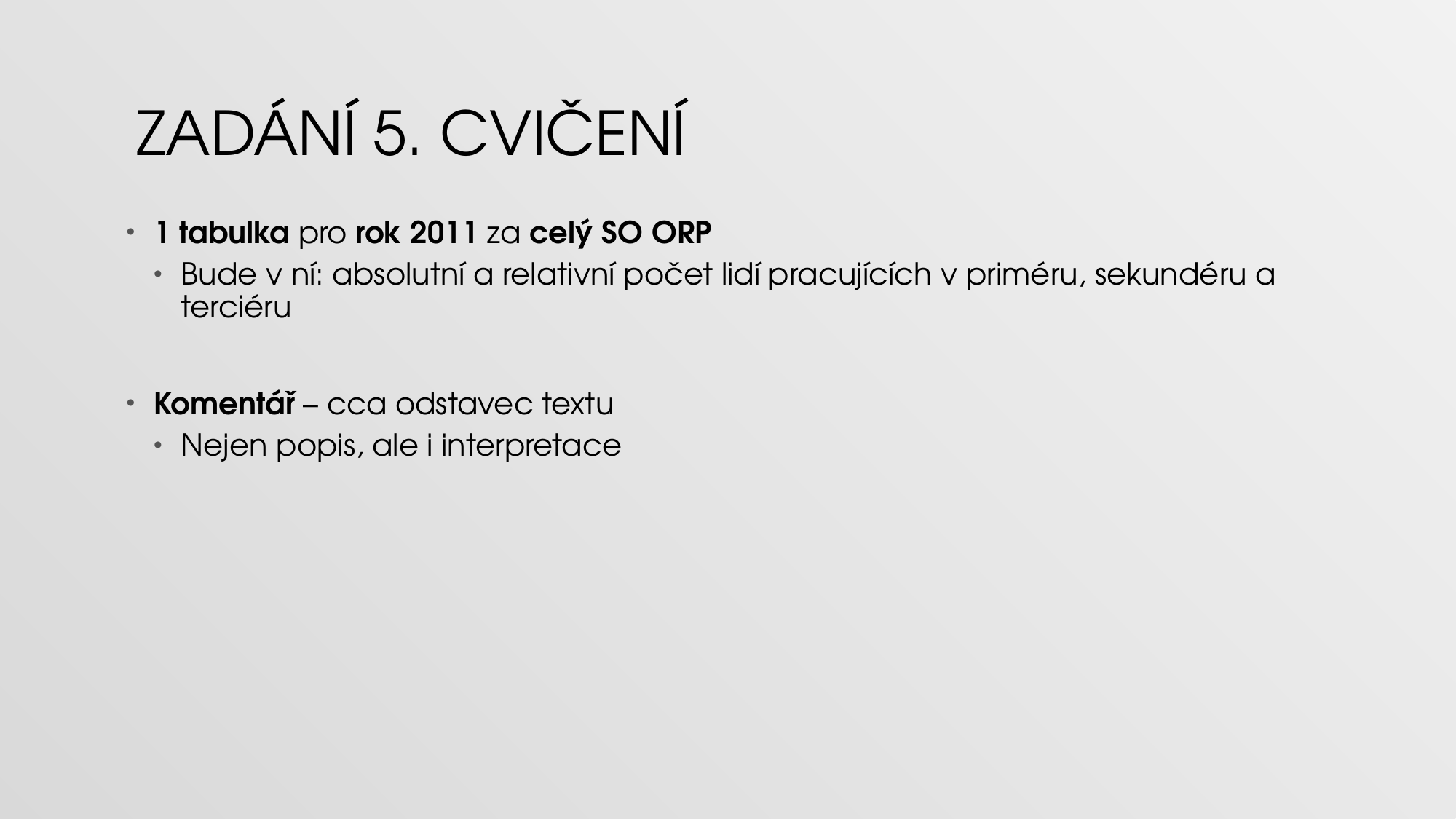

# Zadání 5. cvičení
1 tabulka pro rok 2011 za celý SO ORP
Bude v ní: absolutní a relativní počet lidí pracujících v priméru, sekundéru a terciéru

Komentář – cca odstavec textu
Nejen popis, ale i interpretace